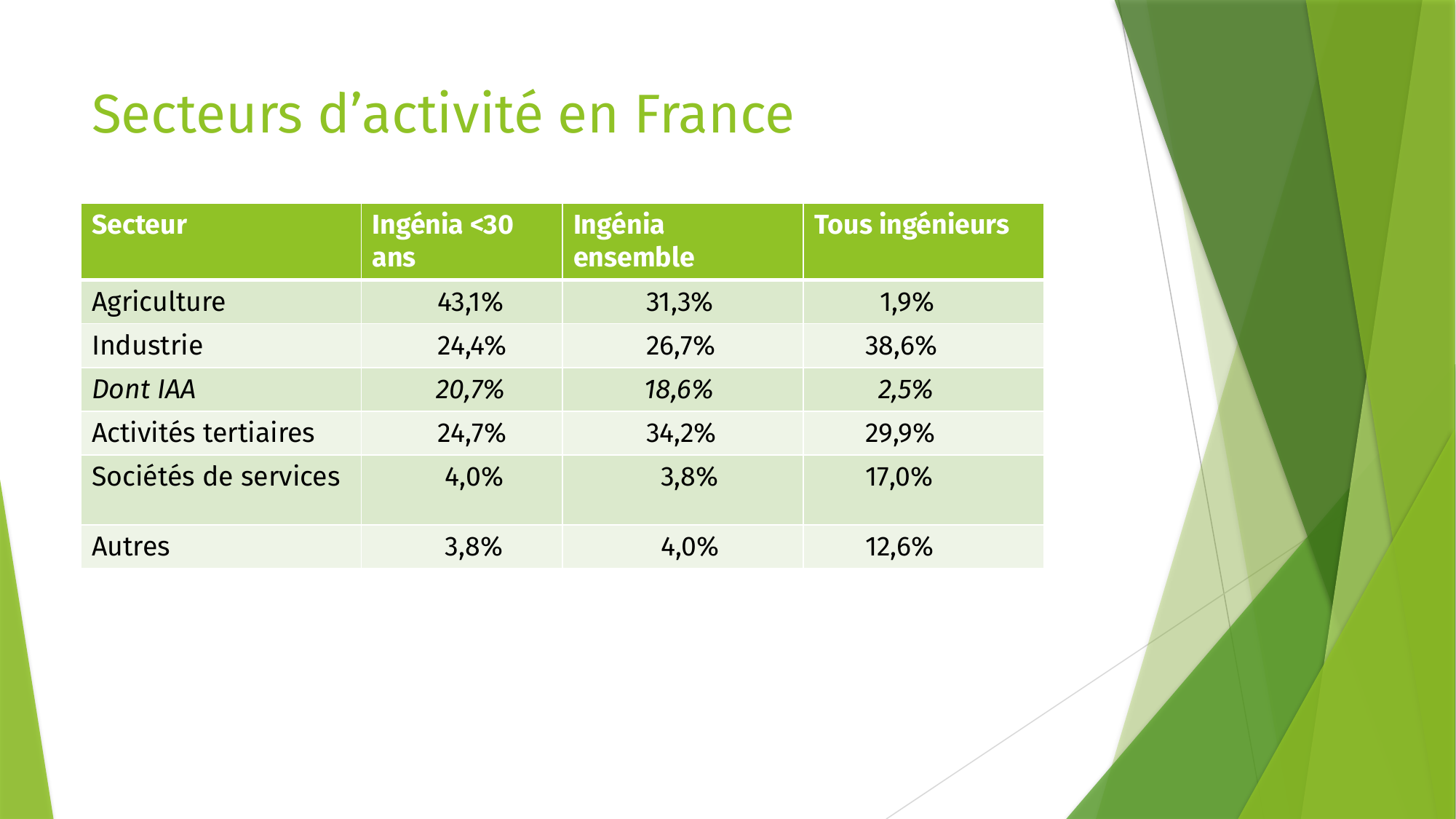

# Secteurs d’activité en France
| Secteur | Ingénia <30 ans | Ingénia ensemble | Tous ingénieurs |
| --- | --- | --- | --- |
| Agriculture | 43,1% | 31,3% | 1,9% |
| Industrie | 24,4% | 26,7% | 38,6% |
| Dont IAA | 20,7% | 18,6% | 2,5% |
| Activités tertiaires | 24,7% | 34,2% | 29,9% |
| Sociétés de services | 4,0% | 3,8% | 17,0% |
| Autres | 3,8% | 4,0% | 12,6% |